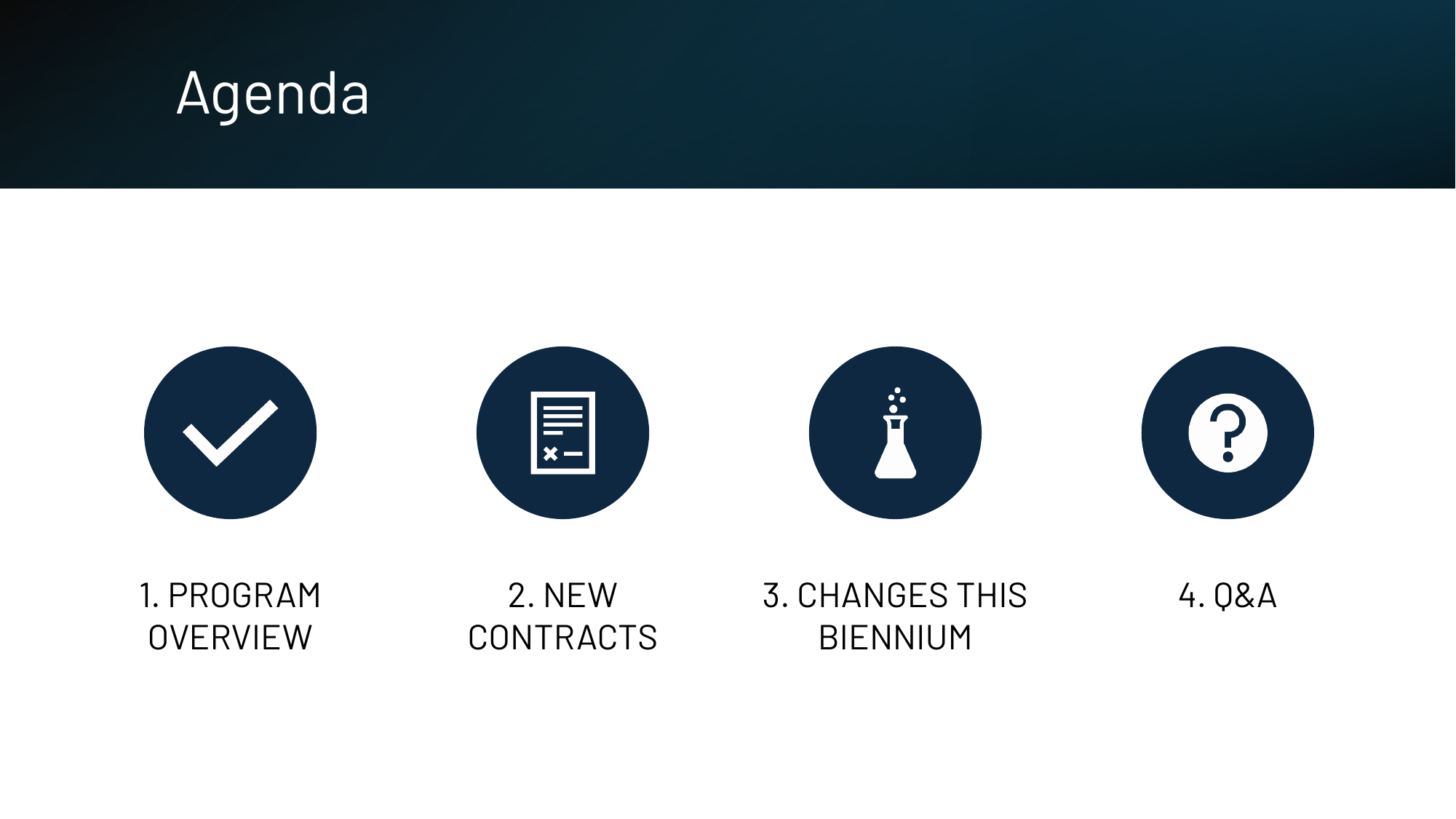

# Agenda
1. Program Overview
2. New Contracts
3. Changes This biennium
4. Q&A